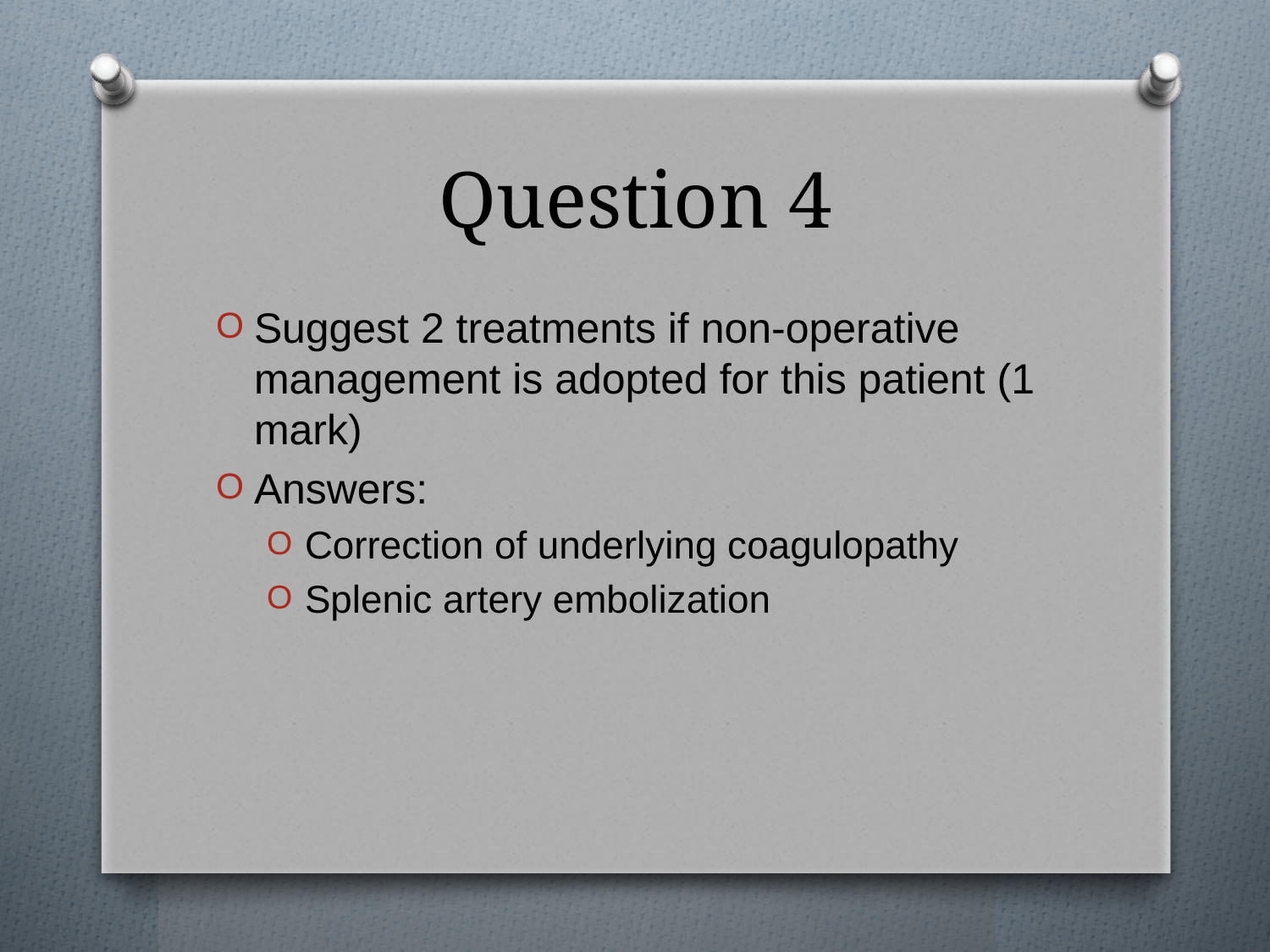

# Question 4
Suggest 2 treatments if non-operative management is adopted for this patient (1 mark)
Answers:
Correction of underlying coagulopathy
Splenic artery embolization